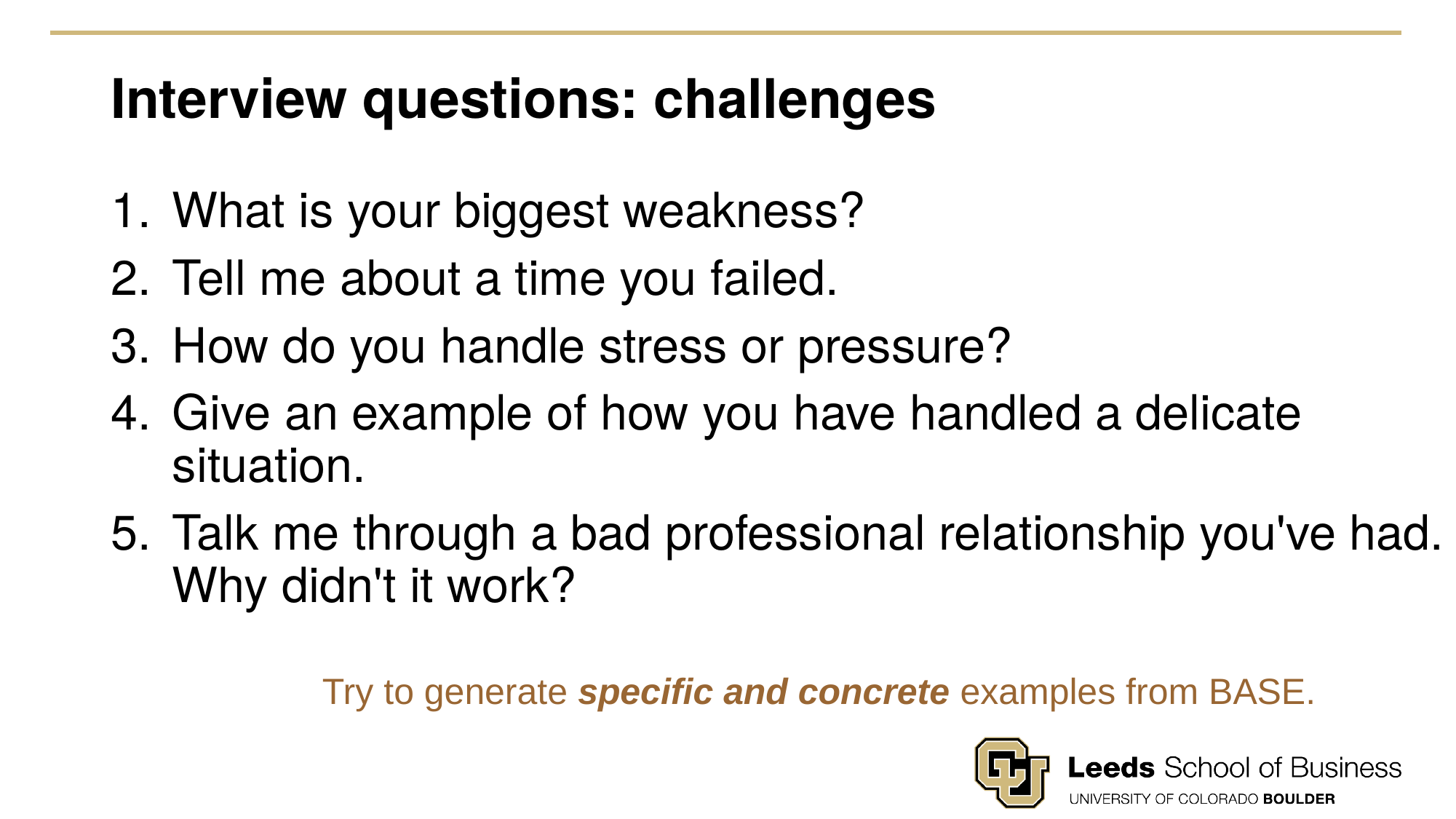

# Interview questions: challenges
What is your biggest weakness?
Tell me about a time you failed.
How do you handle stress or pressure?
Give an example of how you have handled a delicate situation.
Talk me through a bad professional relationship you've had. Why didn't it work?

Try to generate specific and concrete examples from BASE.